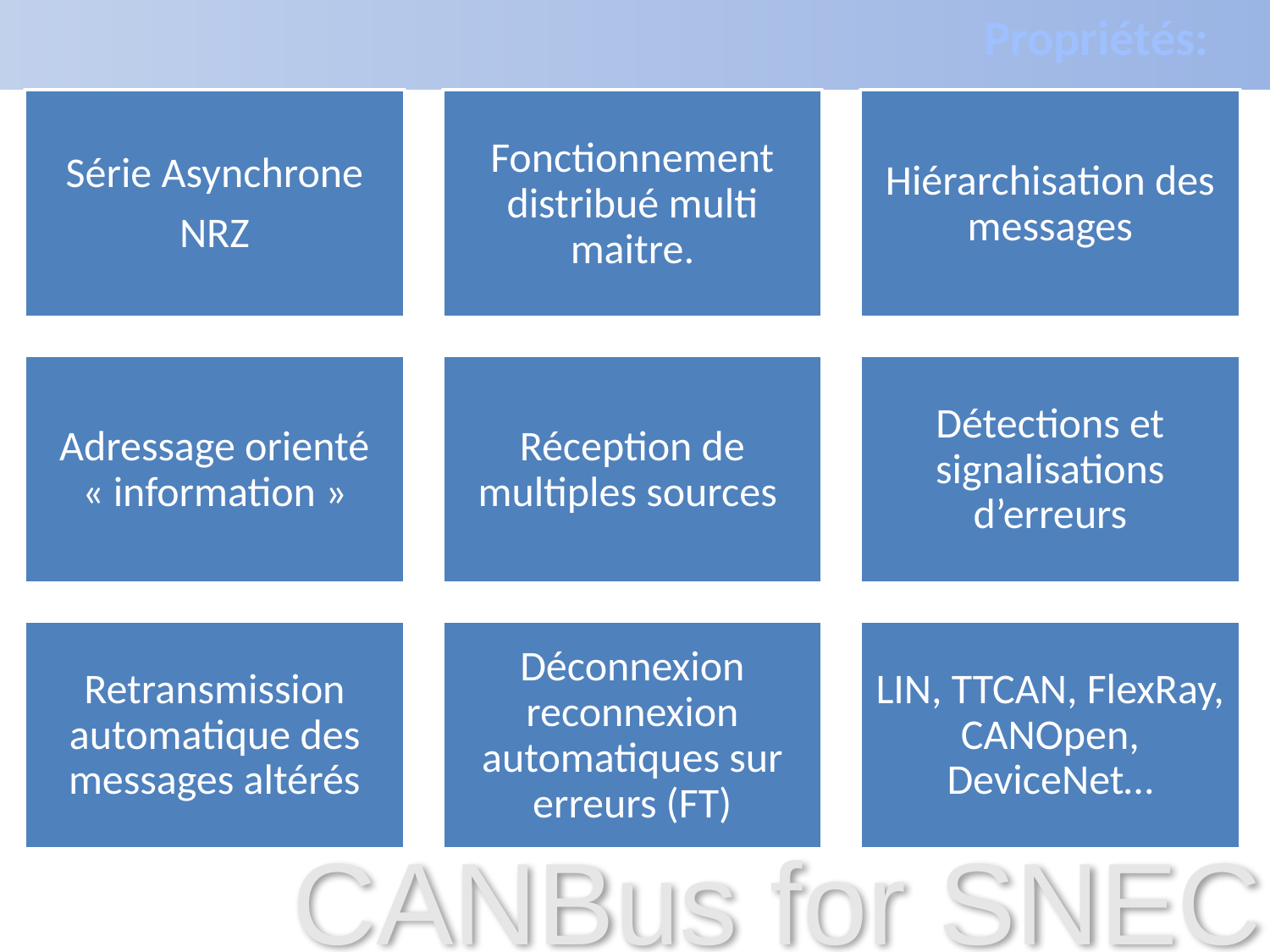

Propriétés:
Série Asynchrone
NRZ
Fonctionnement distribué multi maitre.
Hiérarchisation des messages
Adressage orienté « information »
Réception de multiples sources
Détections et signalisations d’erreurs
Retransmission automatique des messages altérés
Déconnexion reconnexion automatiques sur erreurs (FT)
LIN, TTCAN, FlexRay, CANOpen, DeviceNet…
CANBus for SNEC